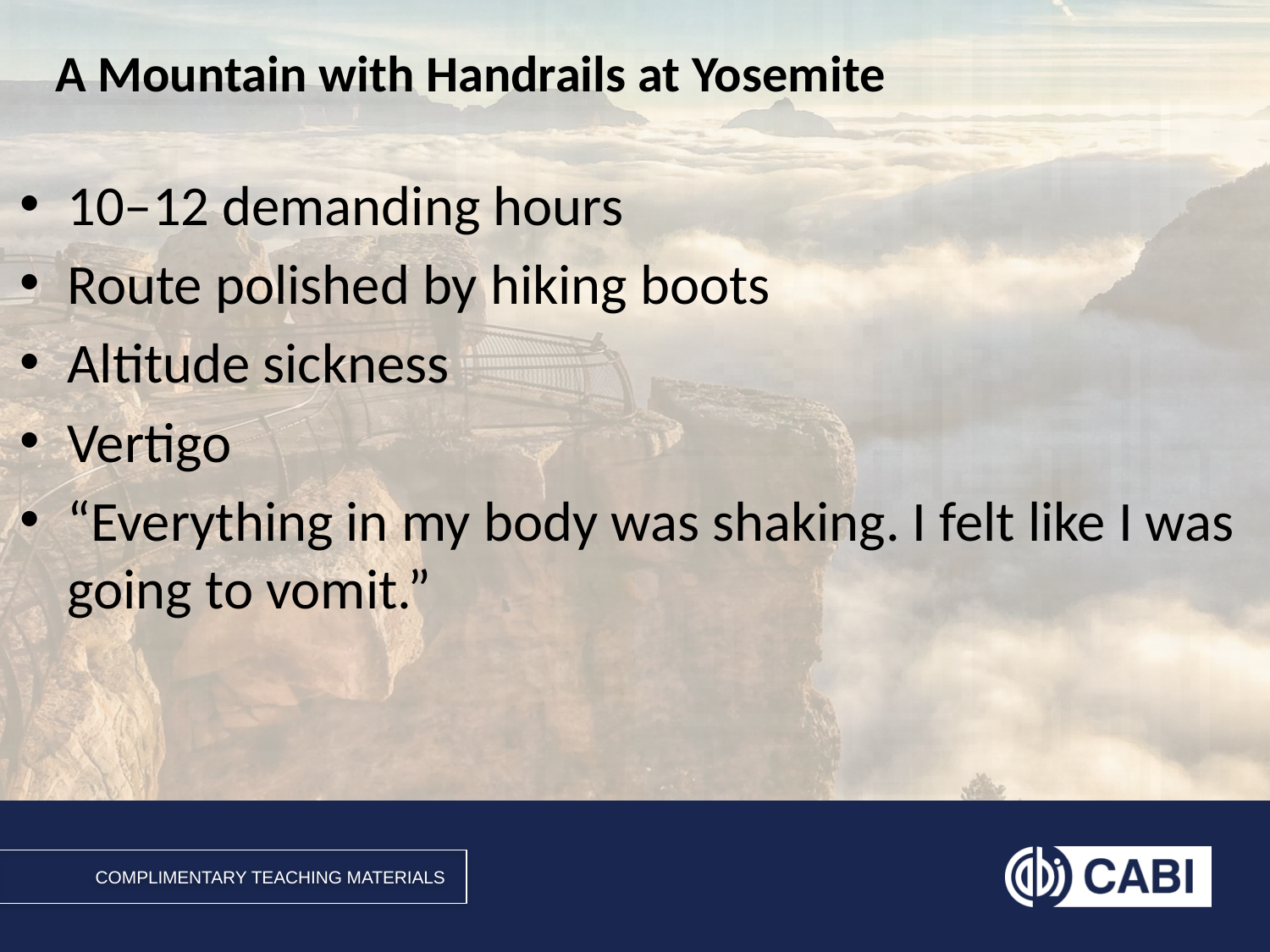

A Mountain with Handrails at Yosemite
10–12 demanding hours
Route polished by hiking boots
Altitude sickness
Vertigo
“Everything in my body was shaking. I felt like I was going to vomit.”